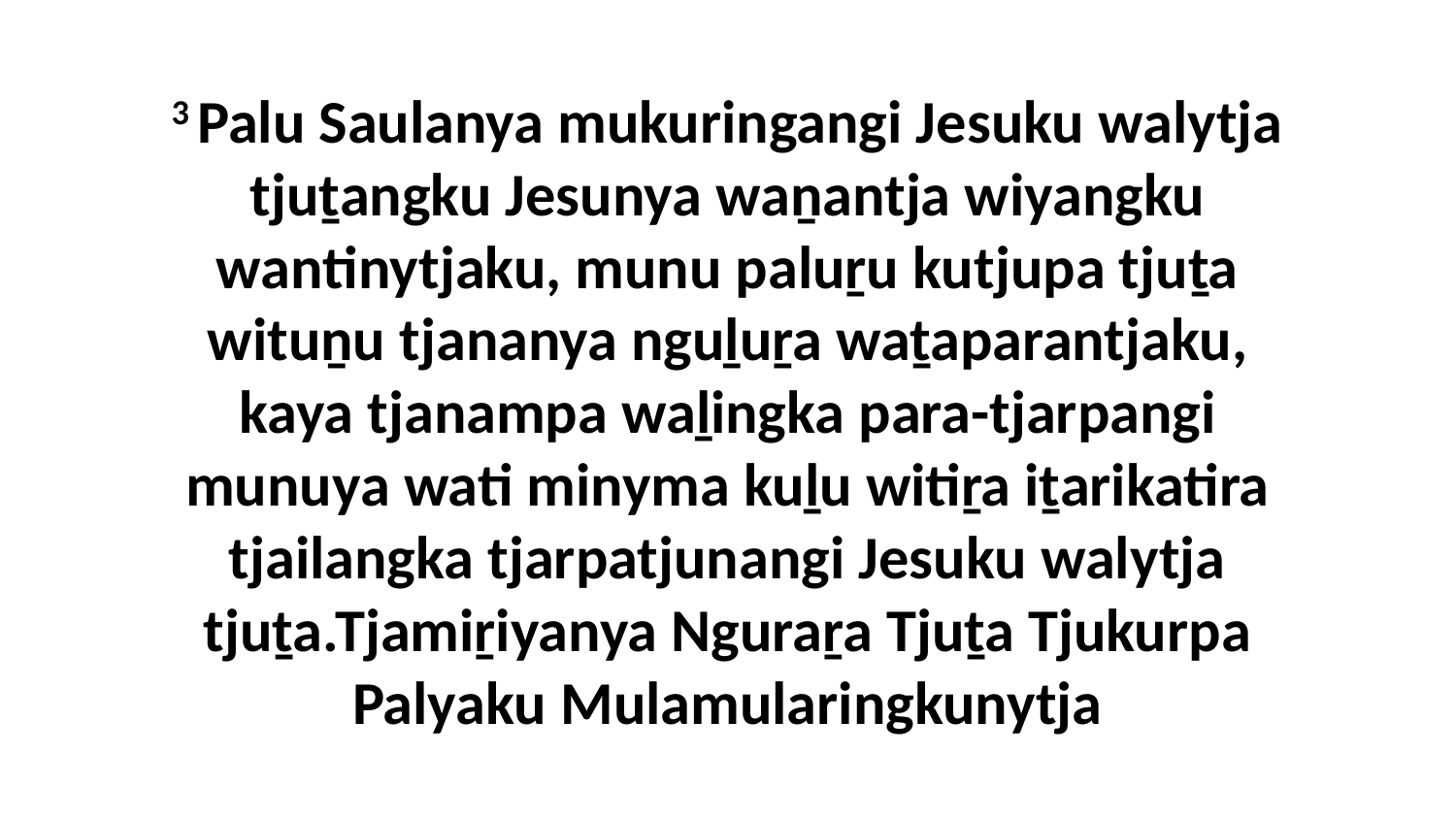

3 Palu Saulanya mukuringangi Jesuku walytja tjuṯangku Jesunya waṉantja wiyangku wantinytjaku, munu paluṟu kutjupa tjuṯa wituṉu tjananya nguḻuṟa waṯaparantjaku, kaya tjanampa waḻingka para-tjarpangi munuya wati minyma kuḻu witiṟa iṯarikatira tjailangka tjarpatjunangi Jesuku walytja tjuṯa.Tjamiṟiyanya Nguraṟa Tjuṯa Tjukurpa Palyaku Mulamularingkunytja